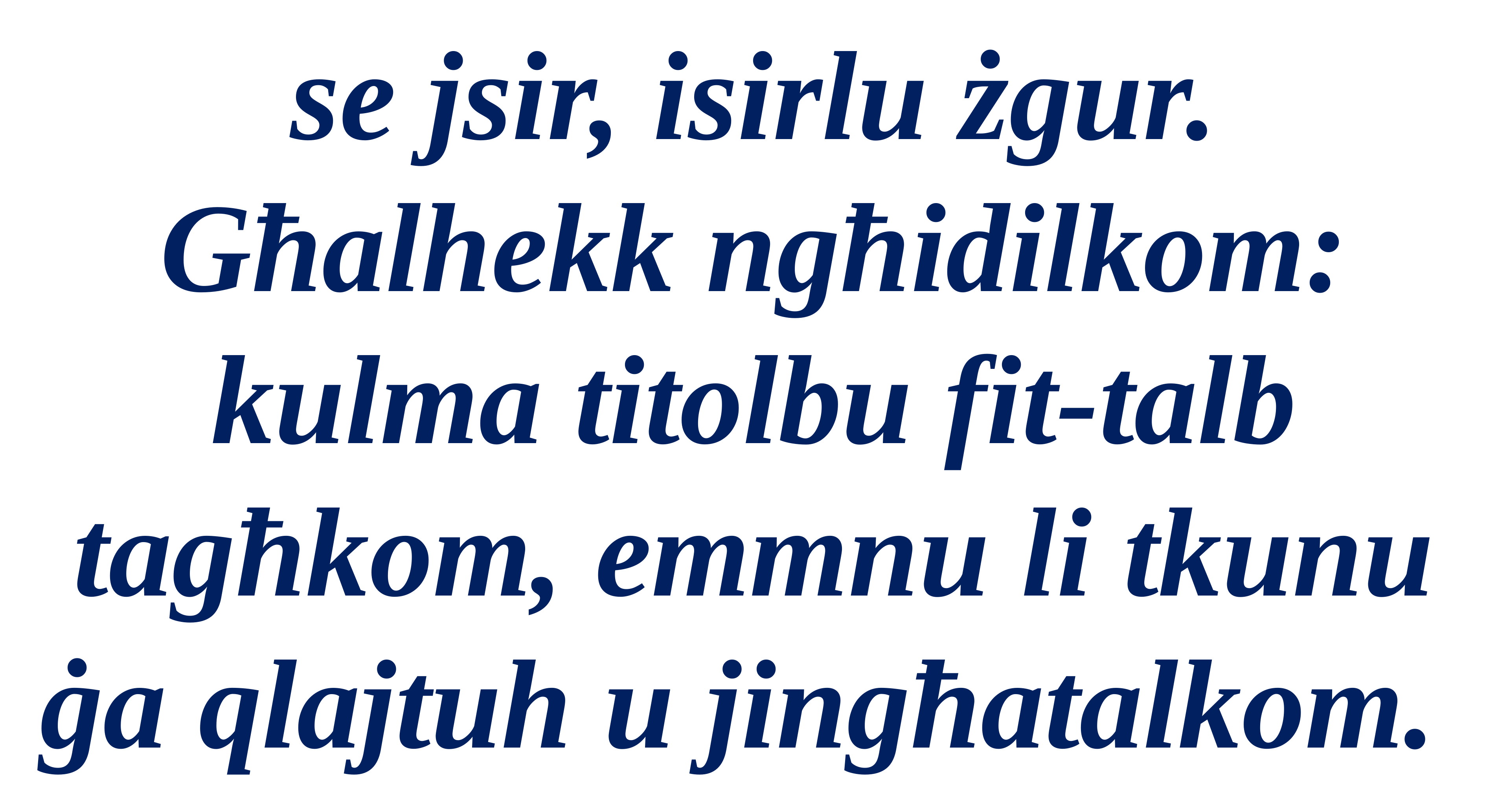

se jsir, isirlu żgur. Għalhekk ngħidilkom: kulma titolbu fit-talb tagħkom, emmnu li tkunu ġa qlajtuh u jingħatalkom.